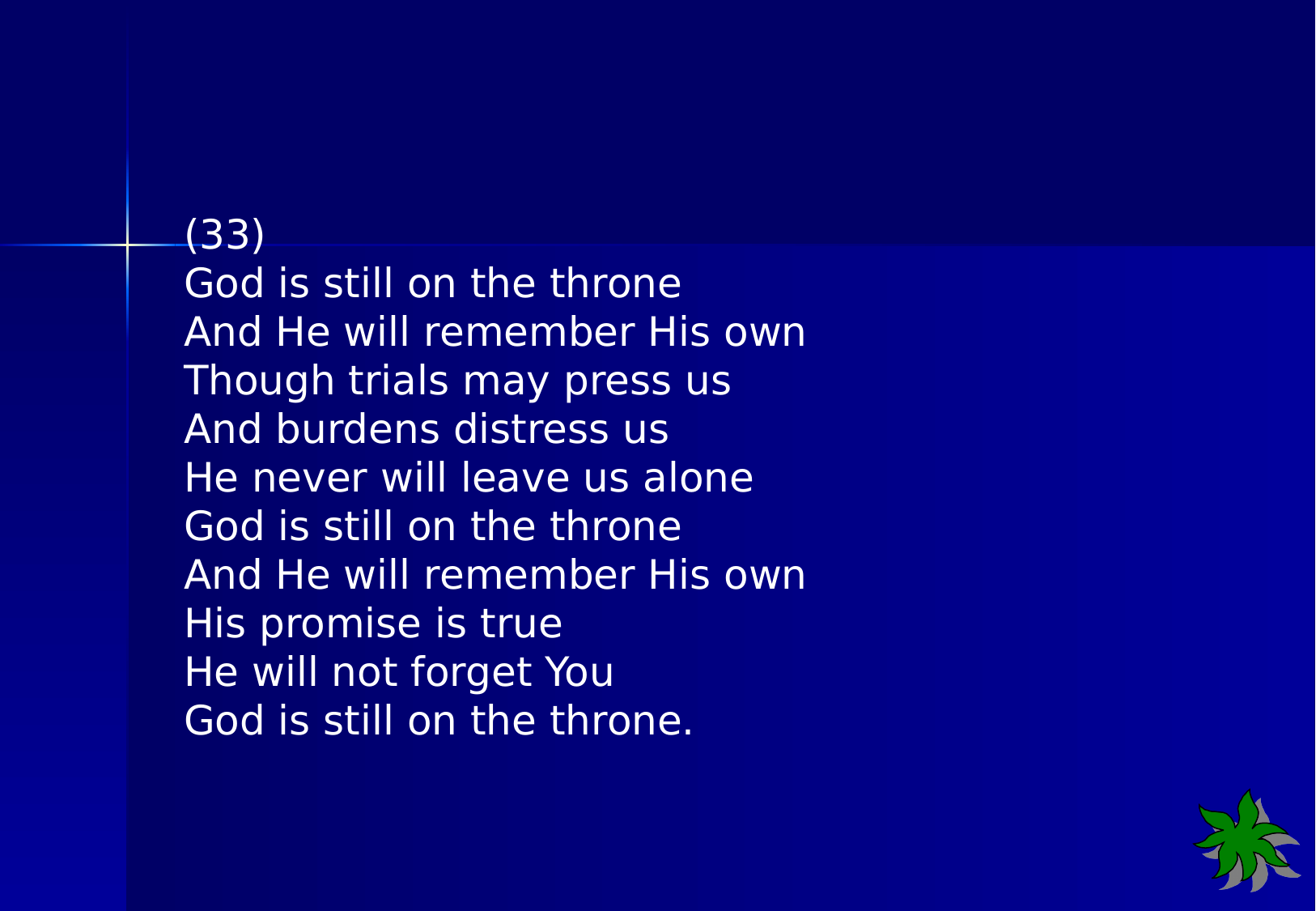

(33)
God is still on the throne
And He will remember His own
Though trials may press us
And burdens distress us
He never will leave us alone
God is still on the throne
And He will remember His own
His promise is true
He will not forget You
God is still on the throne.